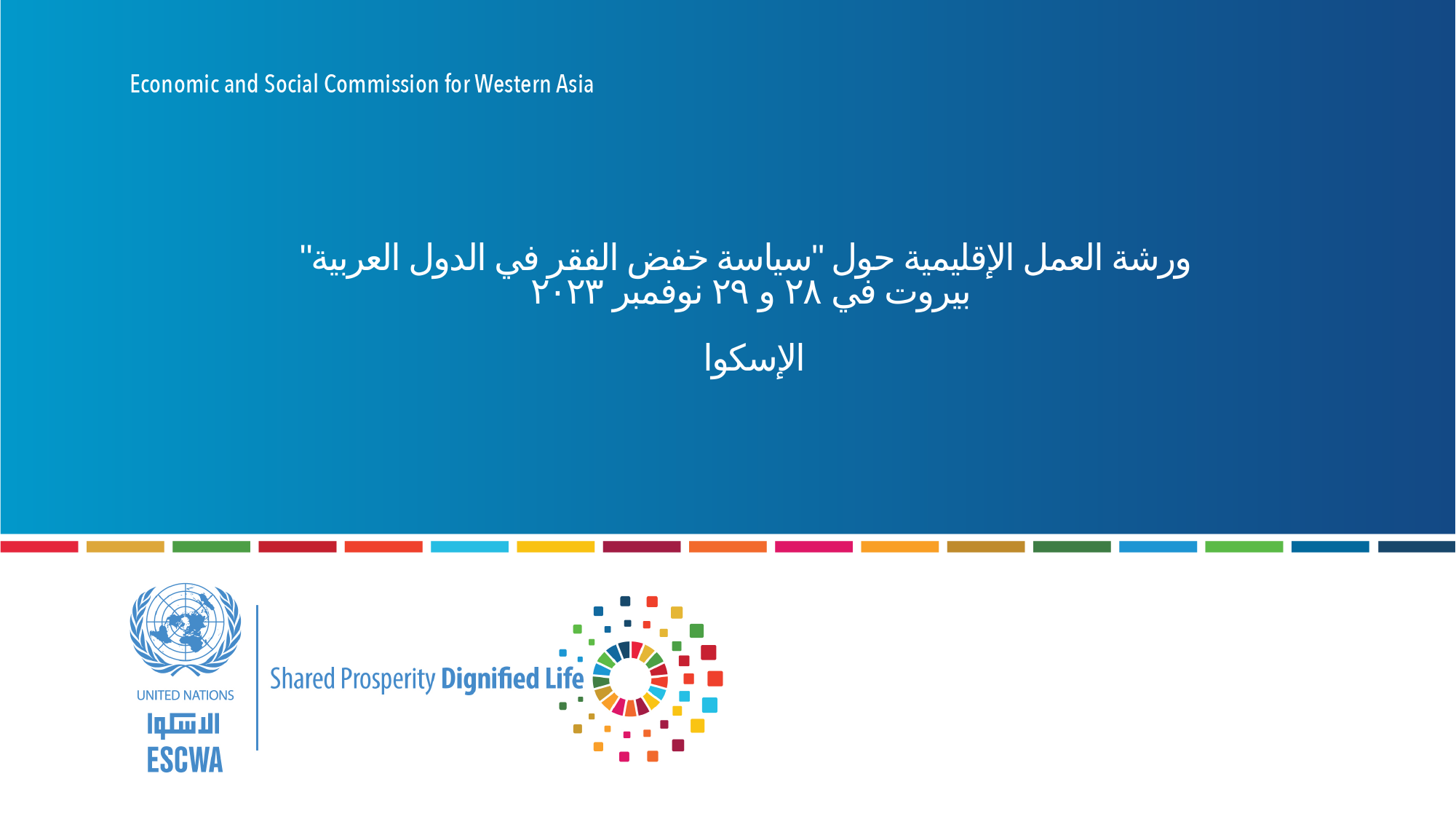

# ورشة العمل الإقليمية حول "سياسة خفض الفقر في الدول العربية" بيروت في ٢٨ و ٢٩ نوفمبر ٢٠٢٣  الإسكوا